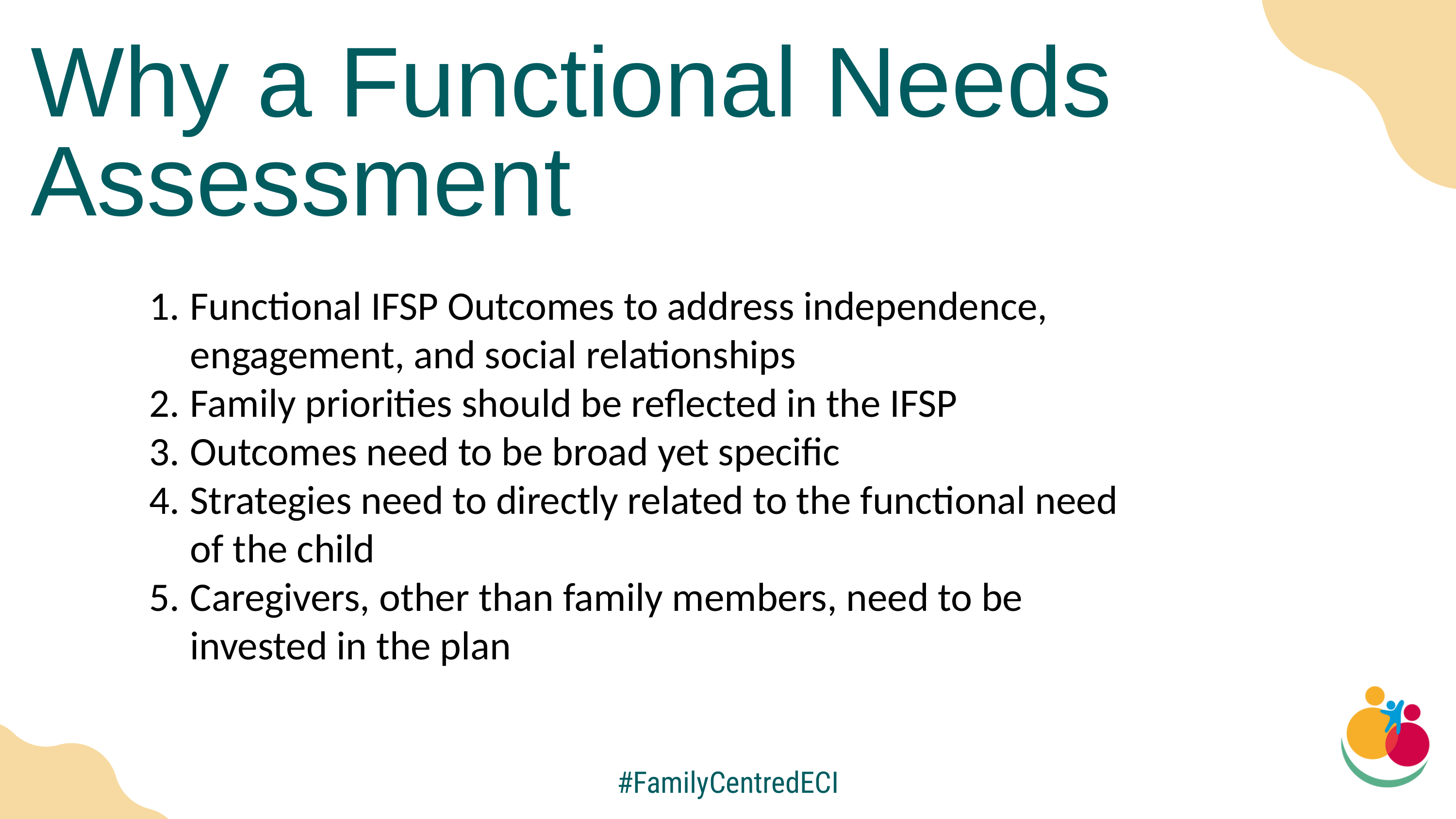

Why a Functional Needs Assessment
Functional IFSP Outcomes to address independence, engagement, and social relationships
Family priorities should be reflected in the IFSP
Outcomes need to be broad yet specific
Strategies need to directly related to the functional need of the child
Caregivers, other than family members, need to be invested in the plan

#FamilyCentredECI